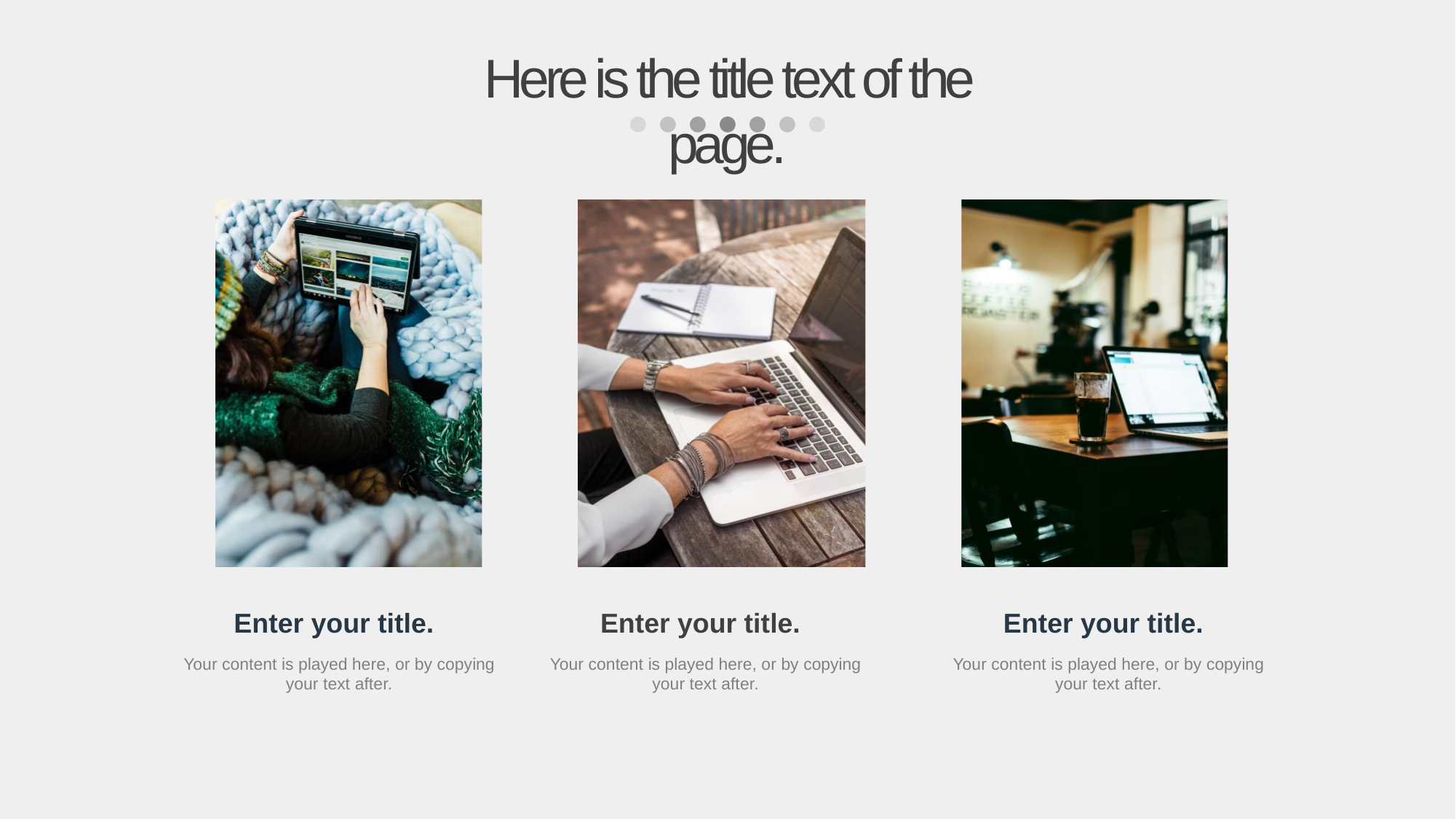

Here is the title text of the page.

Enter your title.
Your content is played here, or by copying your text after.
Enter your title.
Your content is played here, or by copying your text after.
Enter your title.
Your content is played here, or by copying your text after.